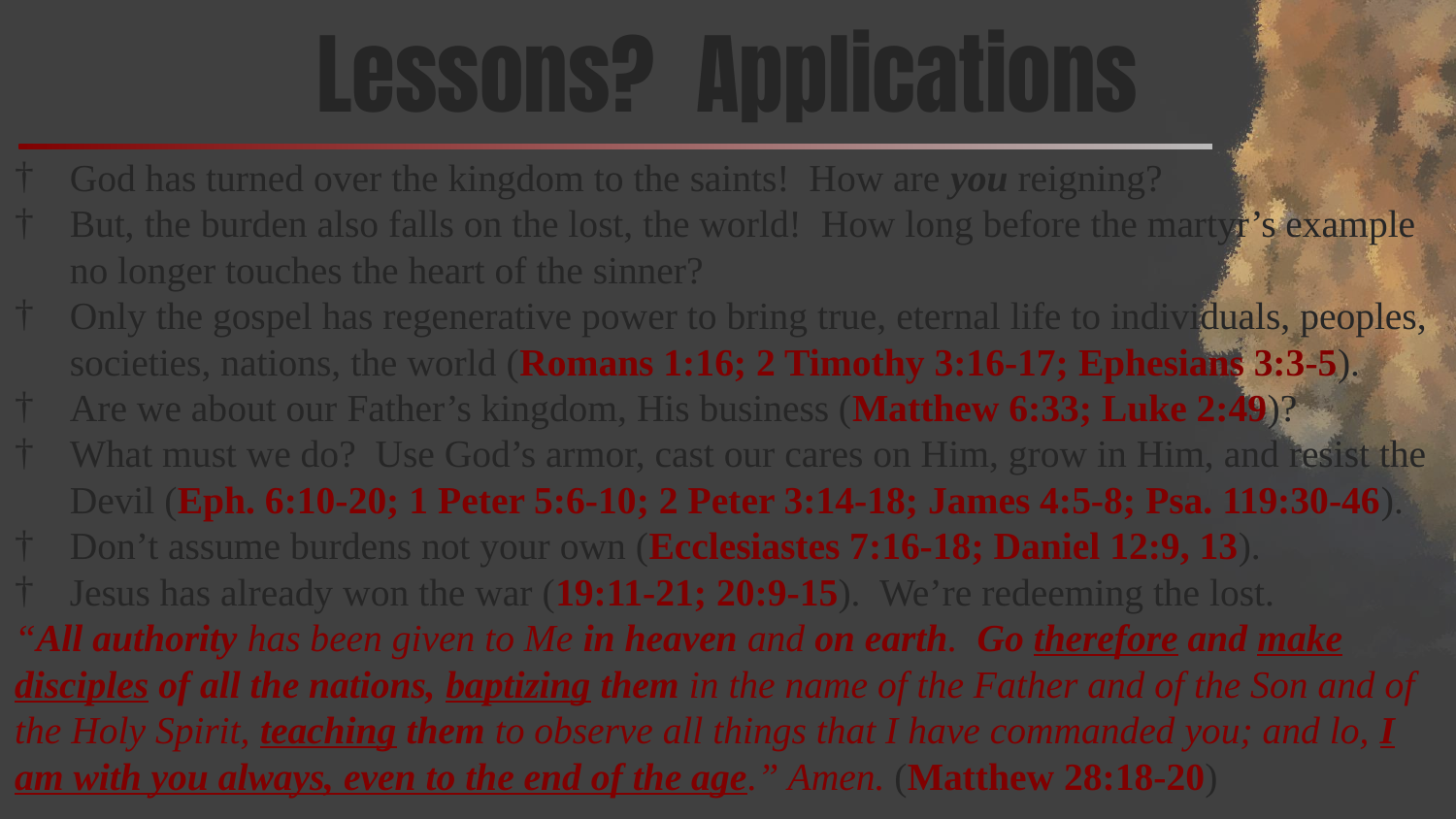

# Lessons?  Applications
God has turned over the kingdom to the saints!  How are you reigning?
But, the burden also falls on the lost, the world!  How long before the martyr’s example no longer touches the heart of the sinner?
Only the gospel has regenerative power to bring true, eternal life to individuals, peoples, societies, nations, the world (Romans 1:16; 2 Timothy 3:16-17; Ephesians 3:3-5).
Are we about our Father’s kingdom, His business (Matthew 6:33; Luke 2:49)?
What must we do?  Use God’s armor, cast our cares on Him, grow in Him, and resist the Devil (Eph. 6:10-20; 1 Peter 5:6-10; 2 Peter 3:14-18; James 4:5-8; Psa. 119:30-46).
Don’t assume burdens not your own (Ecclesiastes 7:16-18; Daniel 12:9, 13).
Jesus has already won the war (19:11-21; 20:9-15).  We’re redeeming the lost.
“All authority has been given to Me in heaven and on earth.  Go therefore and make disciples of all the nations, baptizing them in the name of the Father and of the Son and of the Holy Spirit, teaching them to observe all things that I have commanded you; and lo, I am with you always, even to the end of the age.” Amen. (Matthew 28:18-20)